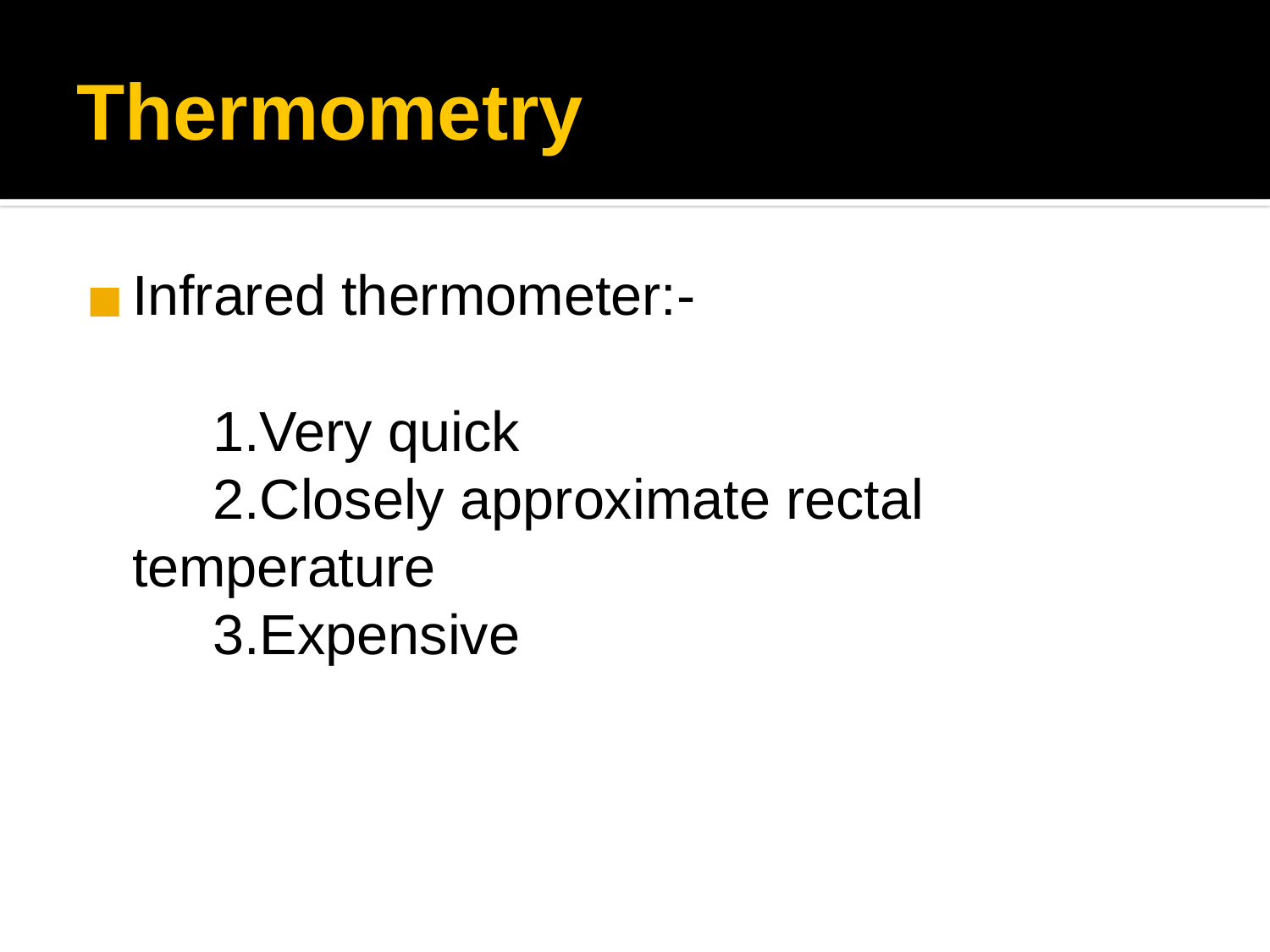

# Thermometry
Infrared thermometer:-

        1.Very quick
        2.Closely approximate rectal temperature
        3.Expensive